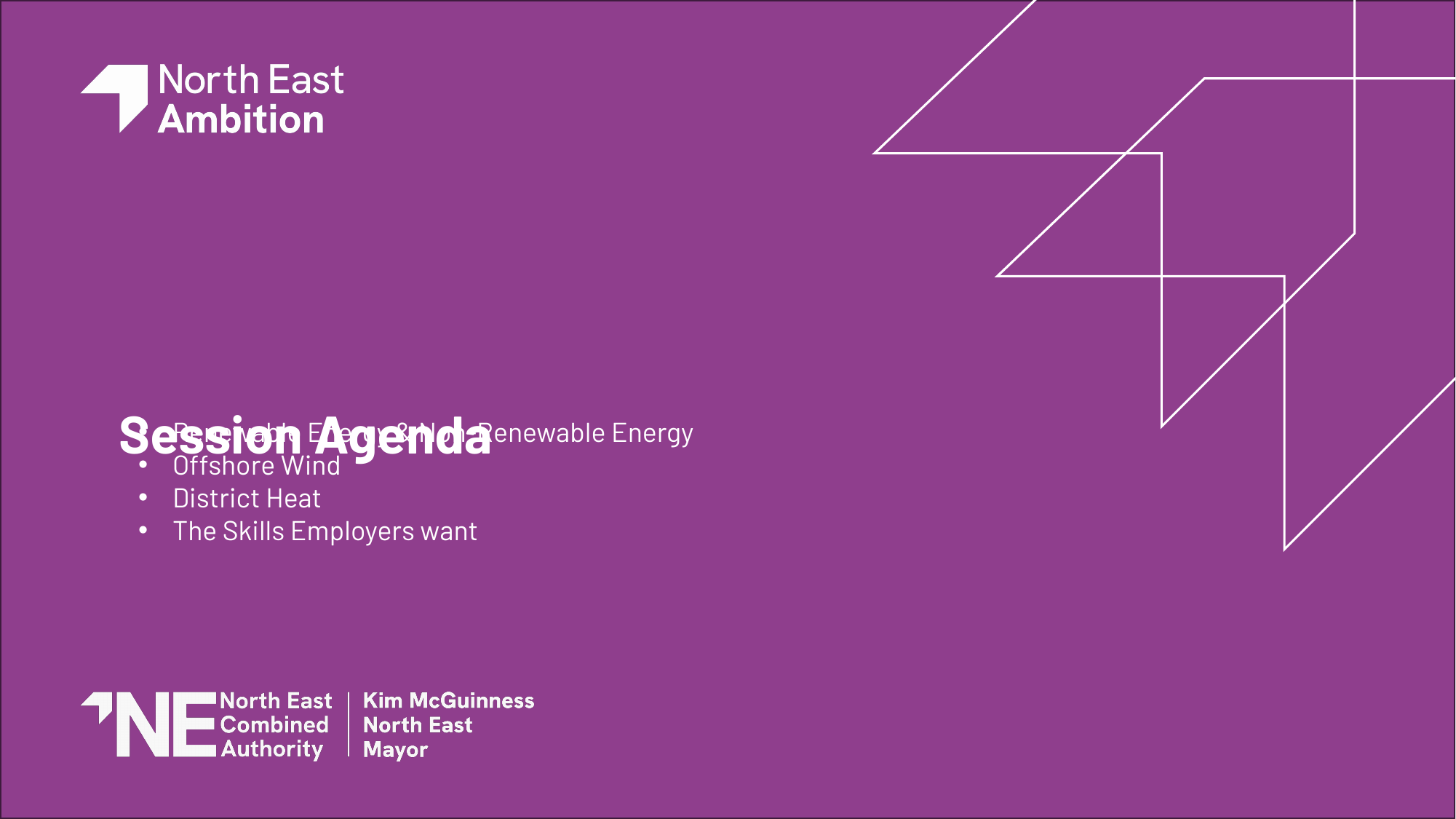

# Session Agenda
Renewable Energy & Non-Renewable Energy
Offshore Wind
District Heat
The Skills Employers want